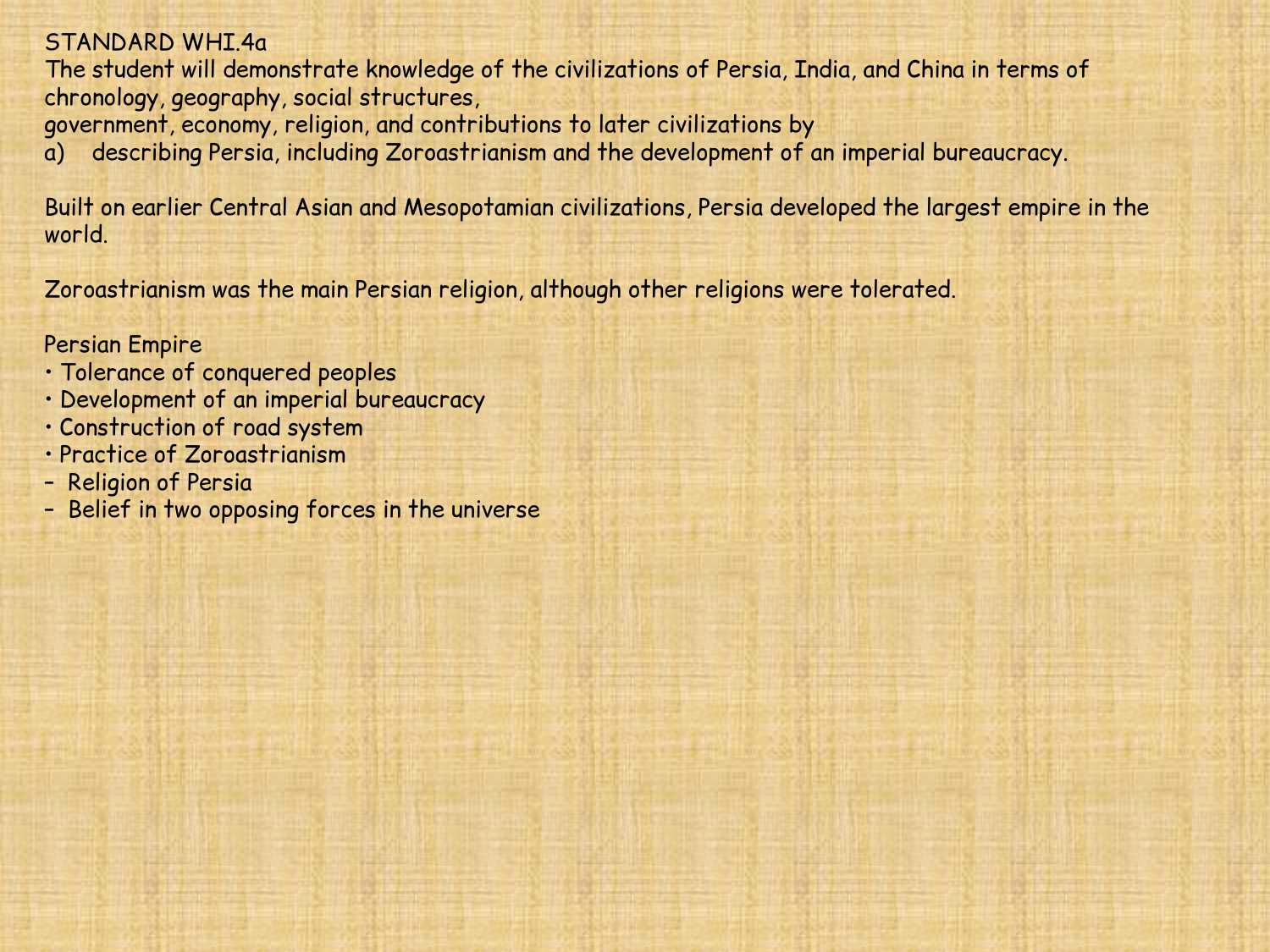

STANDARD WHI.4a
The student will demonstrate knowledge of the civilizations of Persia, India, and China in terms of chronology, geography, social structures,
government, economy, religion, and contributions to later civilizations by
describing Persia, including Zoroastrianism and the development of an imperial bureaucracy.

Built on earlier Central Asian and Mesopotamian civilizations, Persia developed the largest empire in the
world.

Zoroastrianism was the main Persian religion, although other religions were tolerated.

Persian Empire
• Tolerance of conquered peoples
• Development of an imperial bureaucracy
• Construction of road system
• Practice of Zoroastrianism
–  Religion of Persia
–  Belief in two opposing forces in the universe